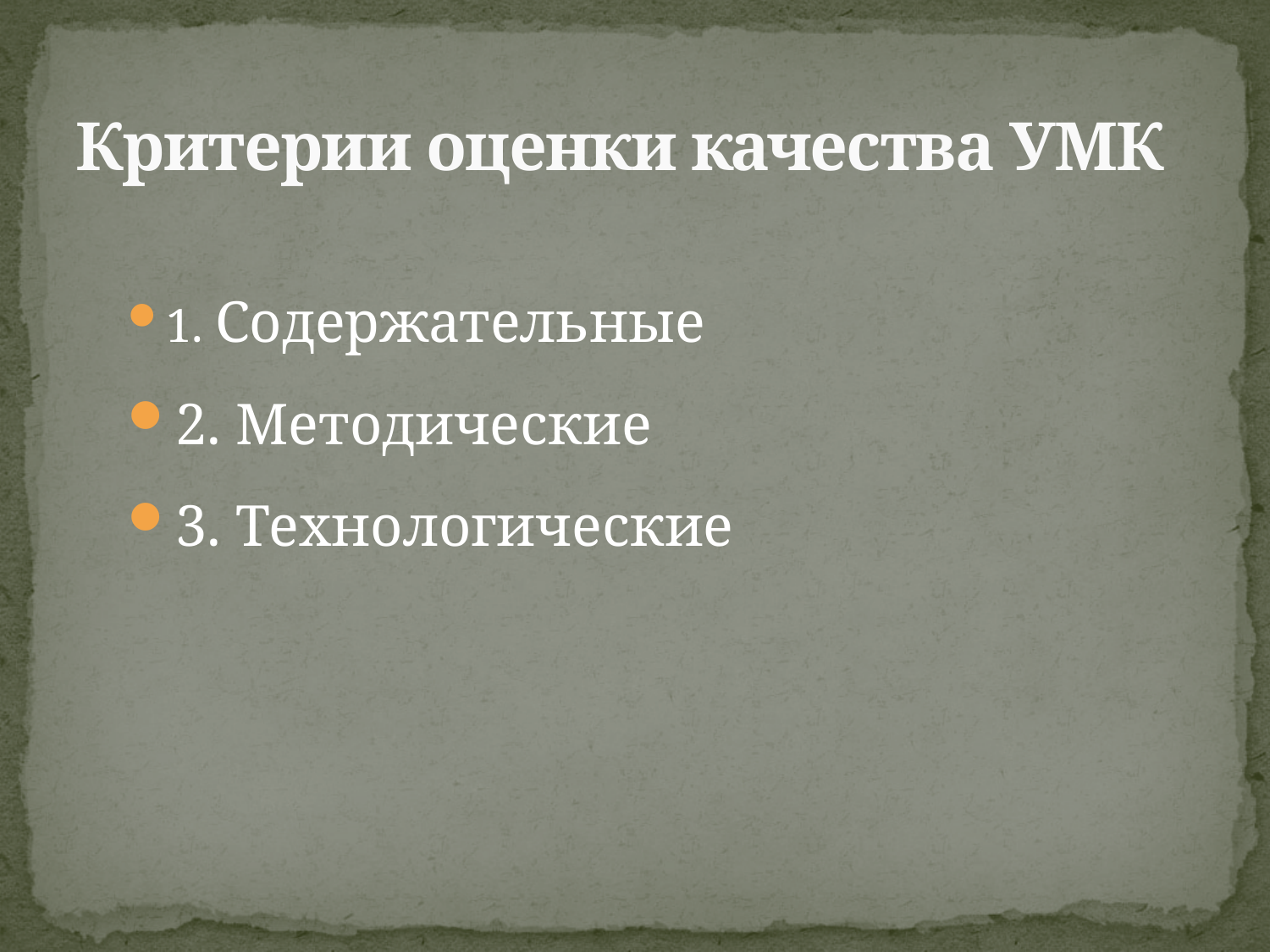

# Критерии оценки качества УМК
1. Содержательные
2. Методические
3. Технологические